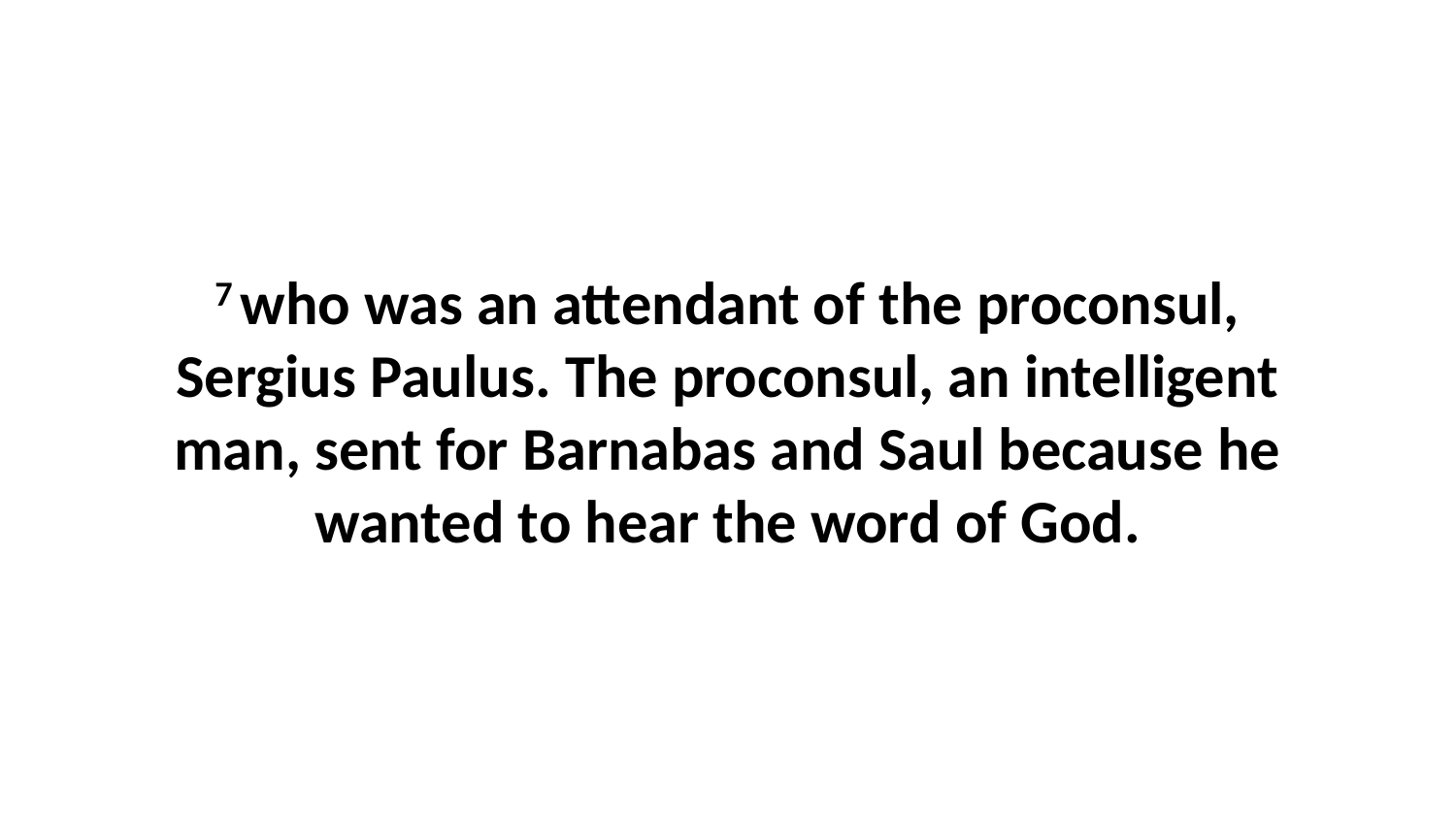

7 who was an attendant of the proconsul, Sergius Paulus. The proconsul, an intelligent man, sent for Barnabas and Saul because he wanted to hear the word of God.